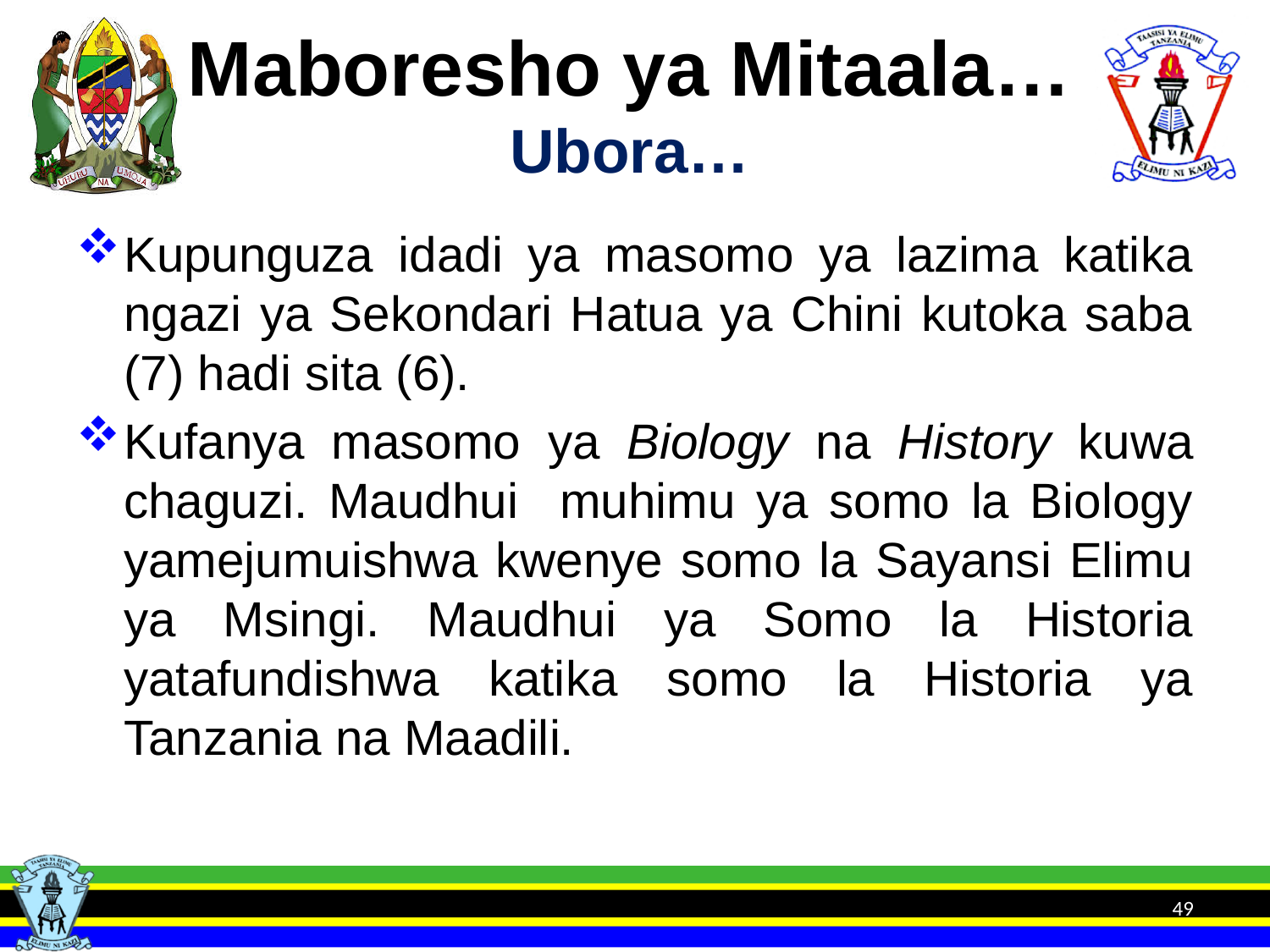

# Maboresho ya Mitaala… Ubora…
Kupunguza idadi ya masomo ya lazima katika ngazi ya Sekondari Hatua ya Chini kutoka saba (7) hadi sita (6).
Kufanya masomo ya Biology na History kuwa chaguzi. Maudhui  muhimu ya somo la Biology yamejumuishwa kwenye somo la Sayansi Elimu ya Msingi. Maudhui ya Somo la Historia yatafundishwa katika somo la Historia ya Tanzania na Maadili.

49